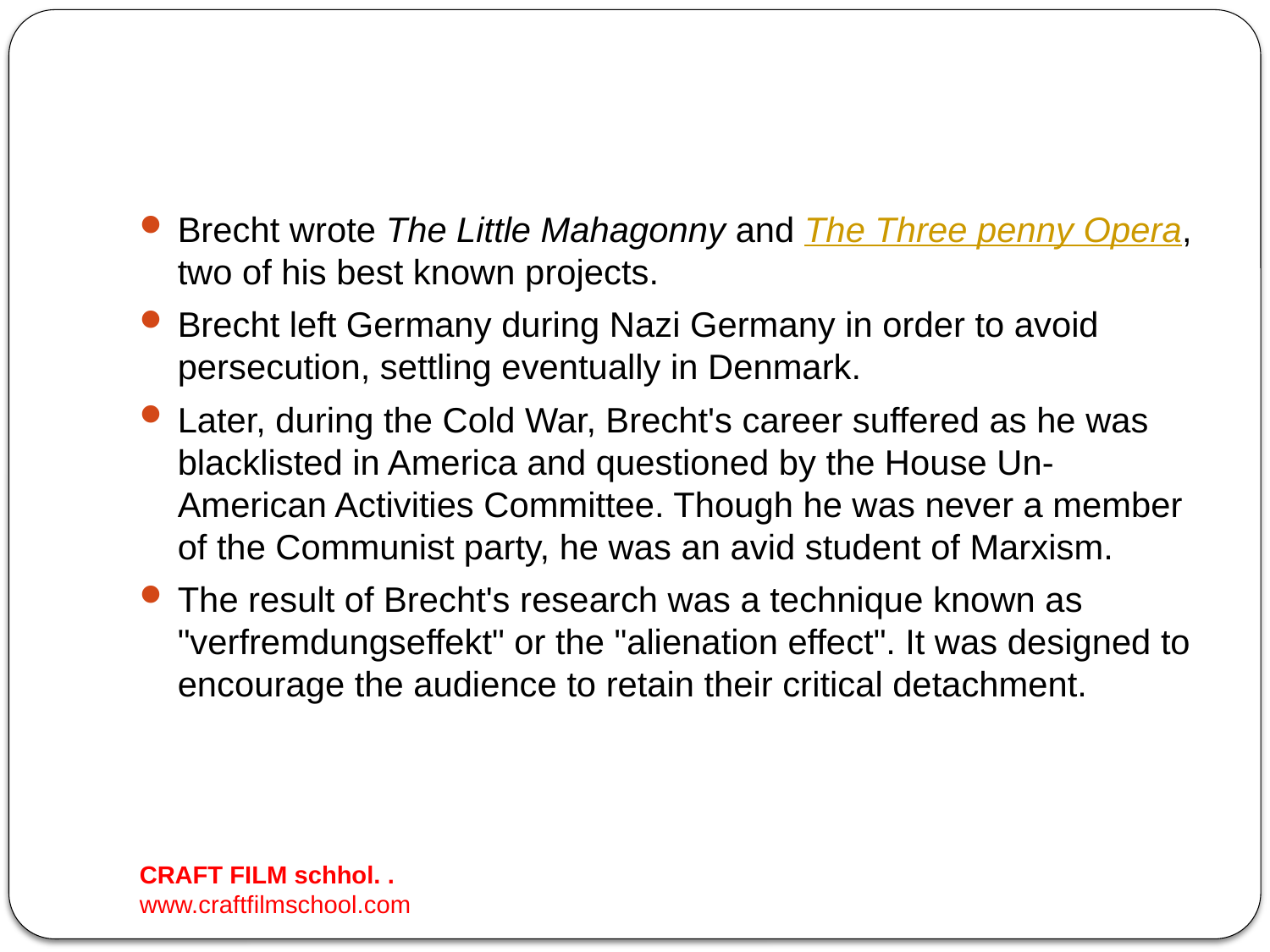

#
Brecht wrote The Little Mahagonny and The Three penny Opera, two of his best known projects.
Brecht left Germany during Nazi Germany in order to avoid persecution, settling eventually in Denmark.
Later, during the Cold War, Brecht's career suffered as he was blacklisted in America and questioned by the House Un-American Activities Committee. Though he was never a member of the Communist party, he was an avid student of Marxism.
The result of Brecht's research was a technique known as "verfremdungseffekt" or the "alienation effect". It was designed to encourage the audience to retain their critical detachment.

CRAFT FILM schhol. . www.craftfilmschool.com